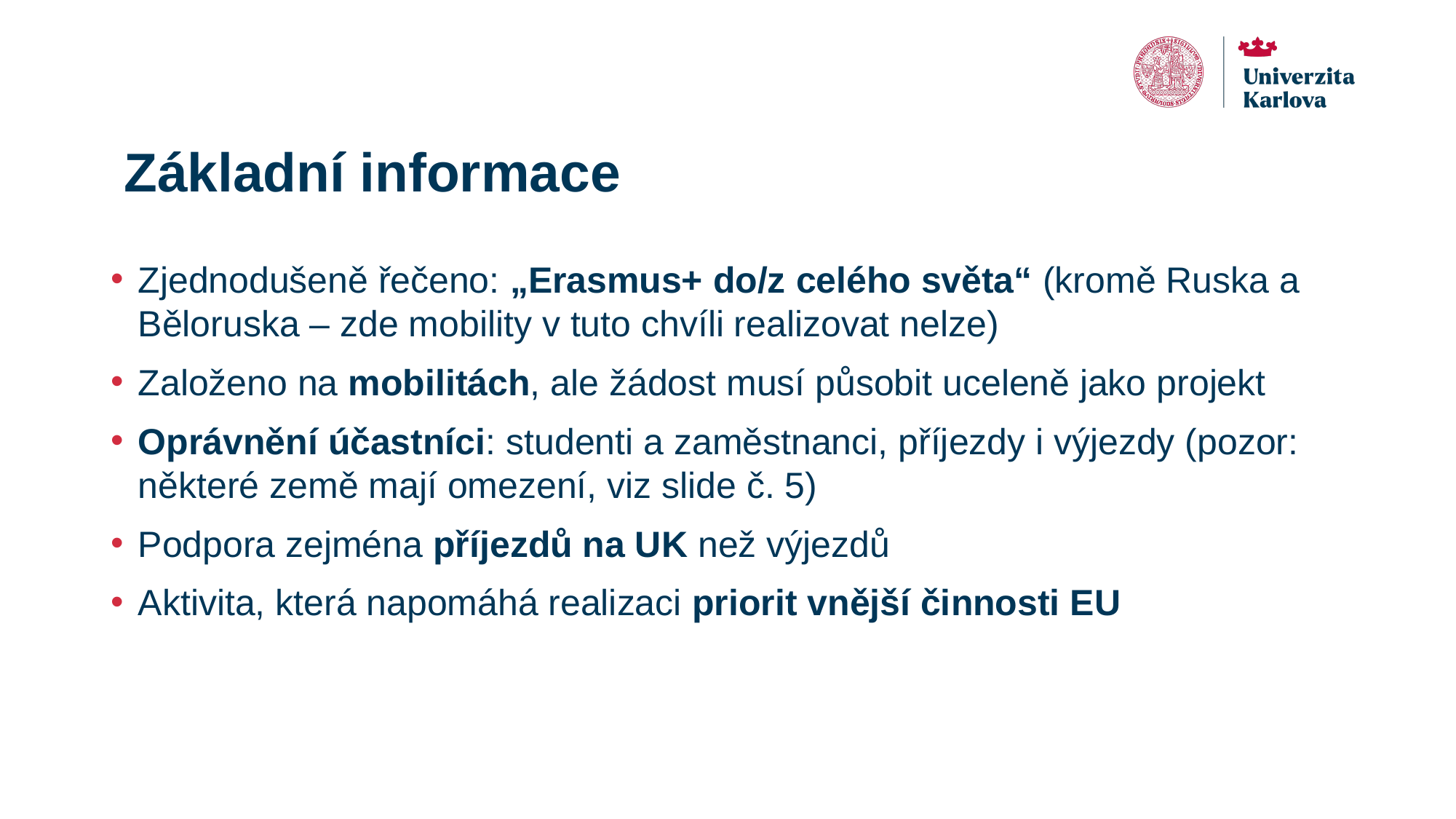

# Základní informace
Zjednodušeně řečeno: „Erasmus+ do/z celého světa“ (kromě Ruska a Běloruska – zde mobility v tuto chvíli realizovat nelze)
Založeno na mobilitách, ale žádost musí působit uceleně jako projekt
Oprávnění účastníci: studenti a zaměstnanci, příjezdy i výjezdy (pozor: některé země mají omezení, viz slide č. 5)
Podpora zejména příjezdů na UK než výjezdů
Aktivita, která napomáhá realizaci priorit vnější činnosti EU